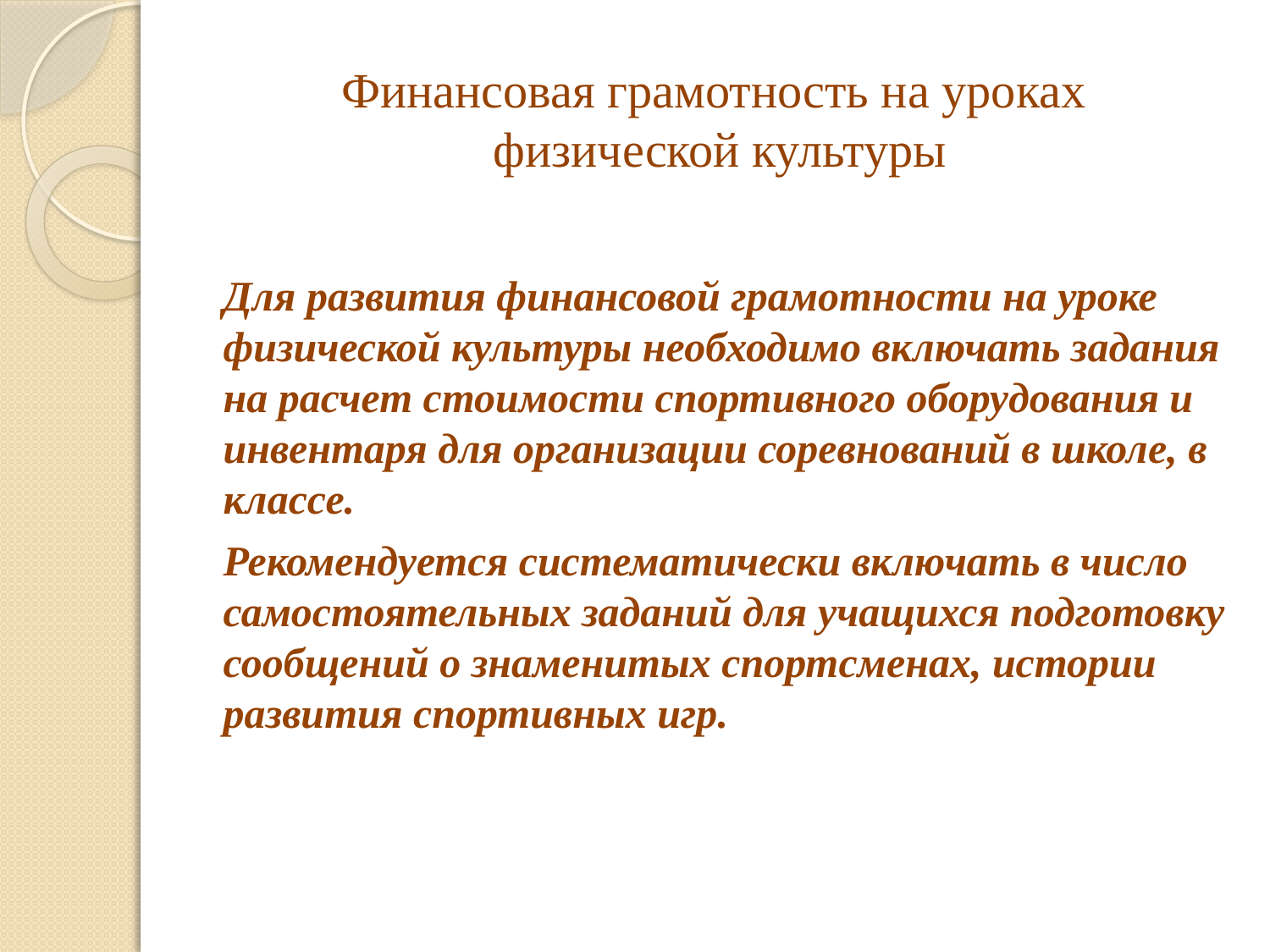

# Финансовая грамотность на уроках физической культуры

Для развития финансовой грамотности на уроке физической культуры необходимо включать задания на расчет стоимости спортивного оборудования и инвентаря для организации соревнований в школе, в классе.
Рекомендуется систематически включать в число самостоятельных заданий для учащихся подготовку сообщений о знаменитых спортсменах, истории развития спортивных игр.